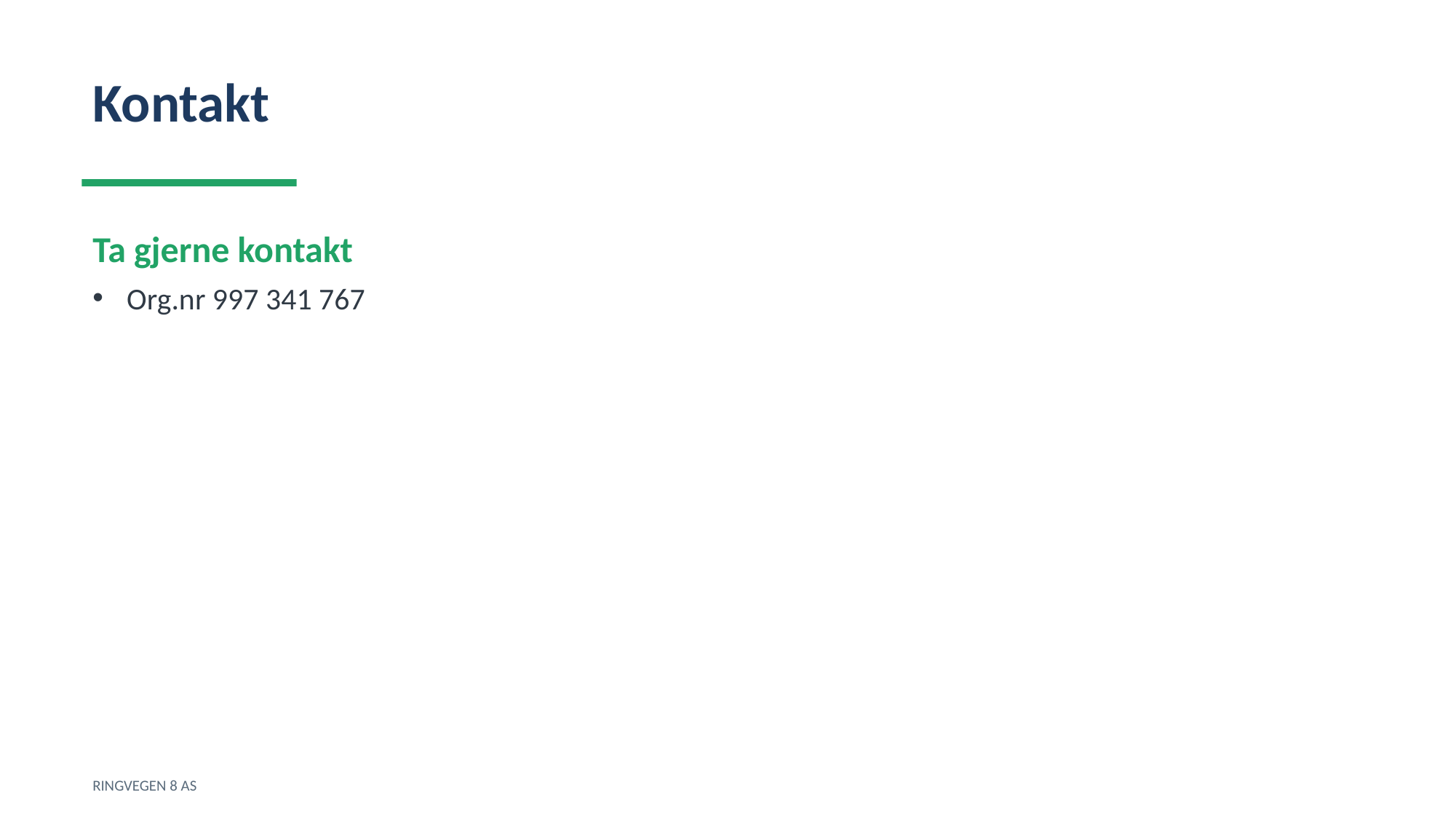

Kontakt

Ta gjerne kontakt
Org.nr 997 341 767
RINGVEGEN 8 AS